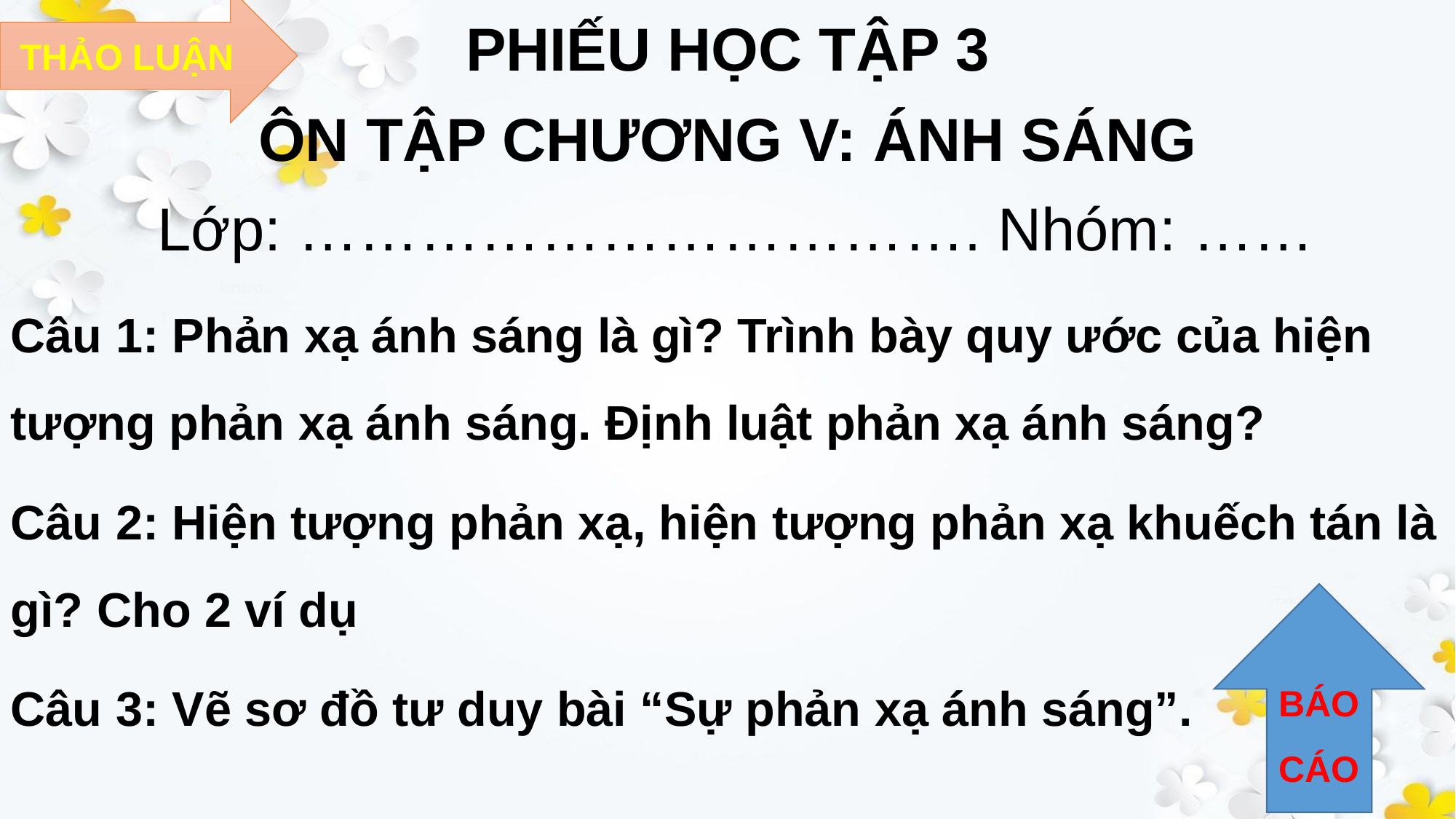

PHIẾU HỌC TẬP 3
ÔN TẬP CHƯƠNG V: ÁNH SÁNG
 Lớp: ……………………………. Nhóm: ……
Câu 1: Phản xạ ánh sáng là gì? Trình bày quy ước của hiện tượng phản xạ ánh sáng. Định luật phản xạ ánh sáng?
Câu 2: Hiện tượng phản xạ, hiện tượng phản xạ khuếch tán là gì? Cho 2 ví dụ
Câu 3: Vẽ sơ đồ tư duy bài “Sự phản xạ ánh sáng”.

THẢO LUẬN
BÁO
CÁO